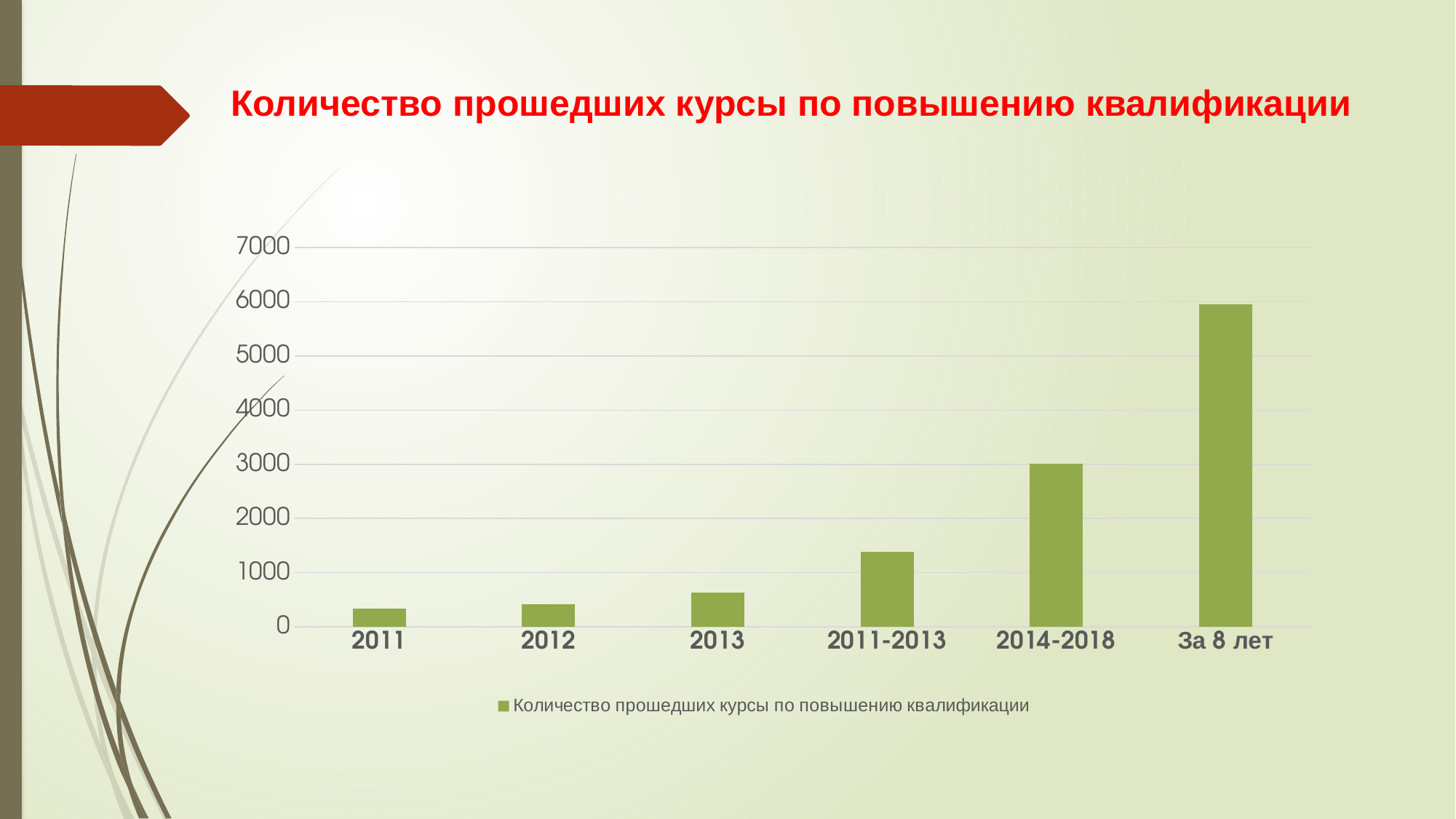

# Количество прошедших курсы по повышению квалификации

### Chart

| Category | Количество прошедших курсы по повышению квалификации |
|---|---|
| 2011 | 339.0 |
| 2012 | 420.0 |
| 2013 | 624.0 |
| 2011-2013 | 1383.0 |
| 2014-2018 | 3009.0 |
| За 8 лет | 5952.0 |